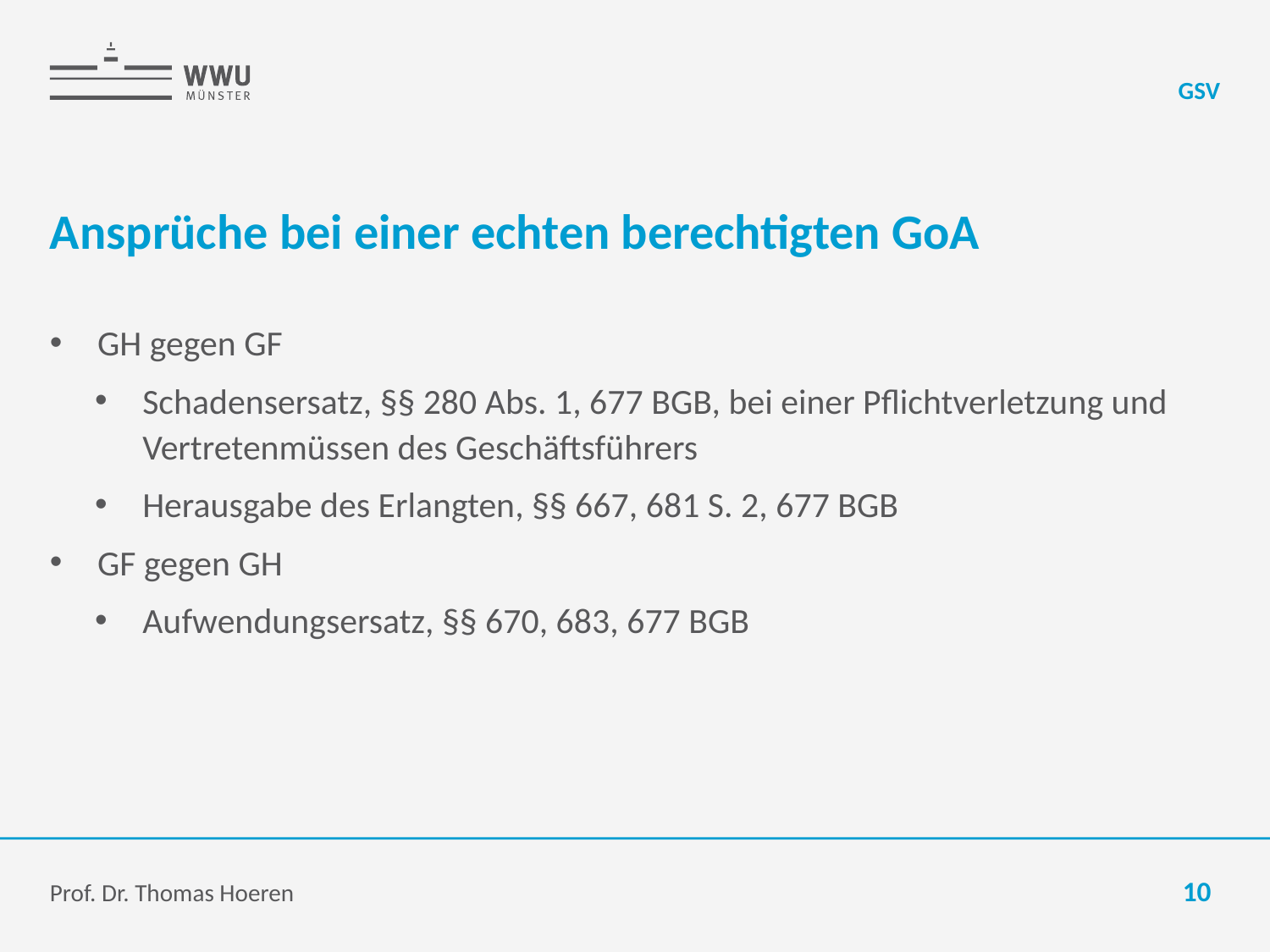

GSV
# Ansprüche bei einer echten berechtigten GoA
GH gegen GF
Schadensersatz, §§ 280 Abs. 1, 677 BGB, bei einer Pflichtverletzung und Vertretenmüssen des Geschäftsführers
Herausgabe des Erlangten, §§ 667, 681 S. 2, 677 BGB
GF gegen GH
Aufwendungsersatz, §§ 670, 683, 677 BGB
Prof. Dr. Thomas Hoeren
10